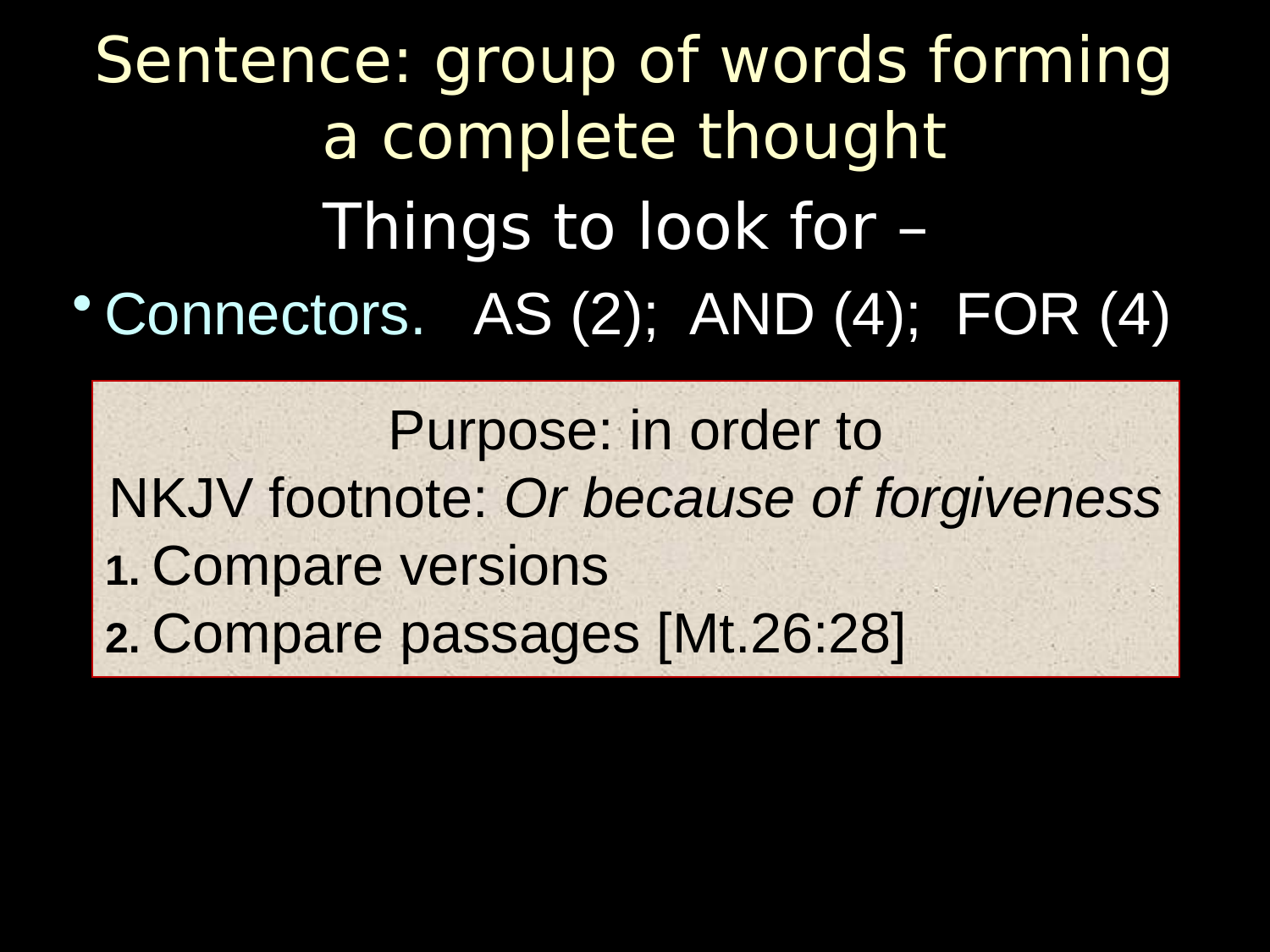

# Sentence: group of words forming a complete thought
Things to look for –
Connectors.   AS (2);  AND (4);  FOR (4)
Purpose: in order to
NKJV footnote: Or because of forgiveness
1. Compare versions
2. Compare passages [Mt.26:28]